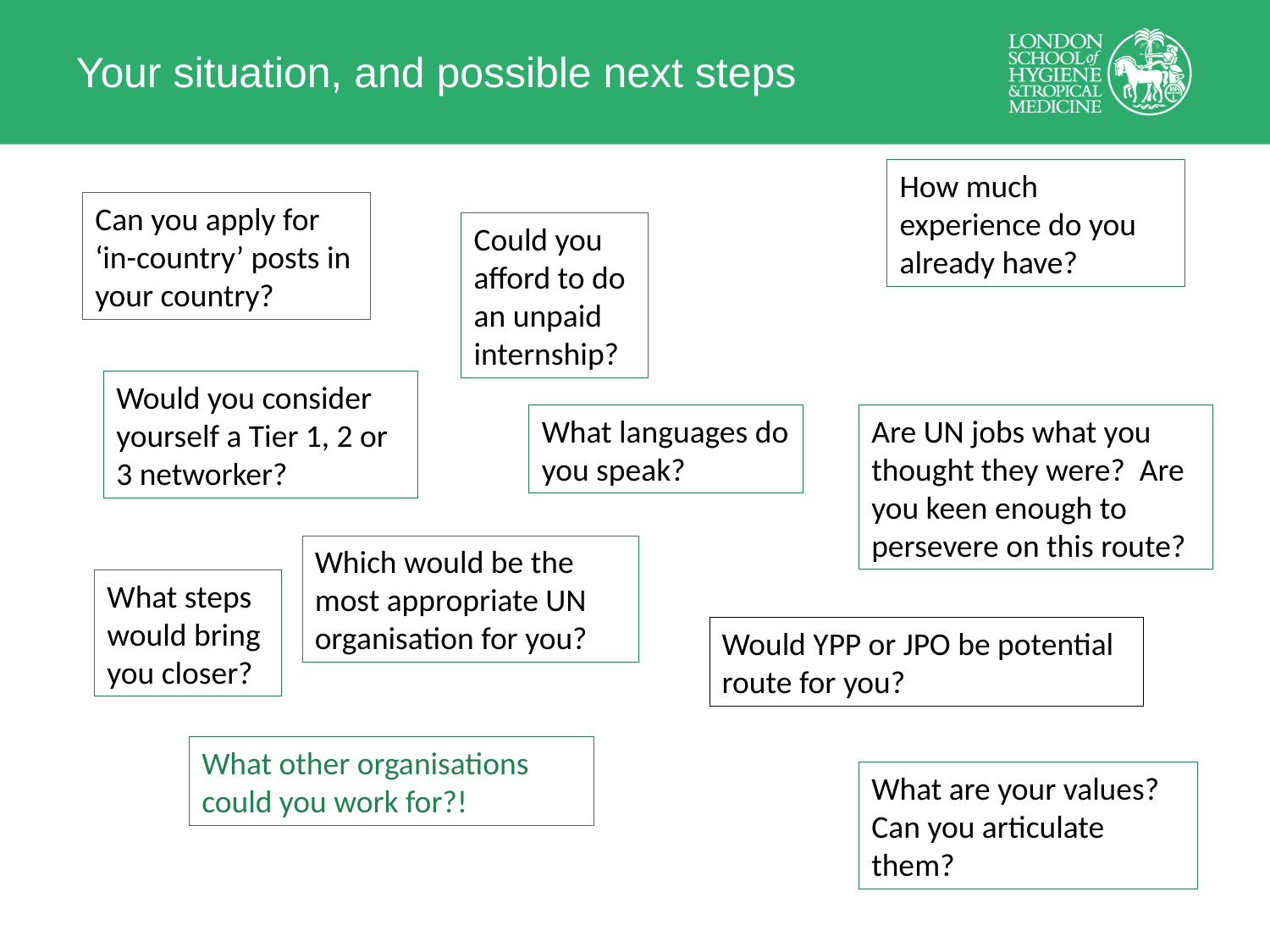

# Your situation, and possible next steps
How much experience do you already have?
Can you apply for ‘in-country’ posts in your country?
Could you afford to do an unpaid internship?
Would you consider yourself a Tier 1, 2 or 3 networker?
What languages do you speak?
Are UN jobs what you thought they were?  Are you keen enough to persevere on this route?
Which would be the most appropriate UN organisation for you?
What steps would bring you closer?
Would YPP or JPO be potential route for you?
What other organisations could you work for?!
What are your values?  Can you articulate them?